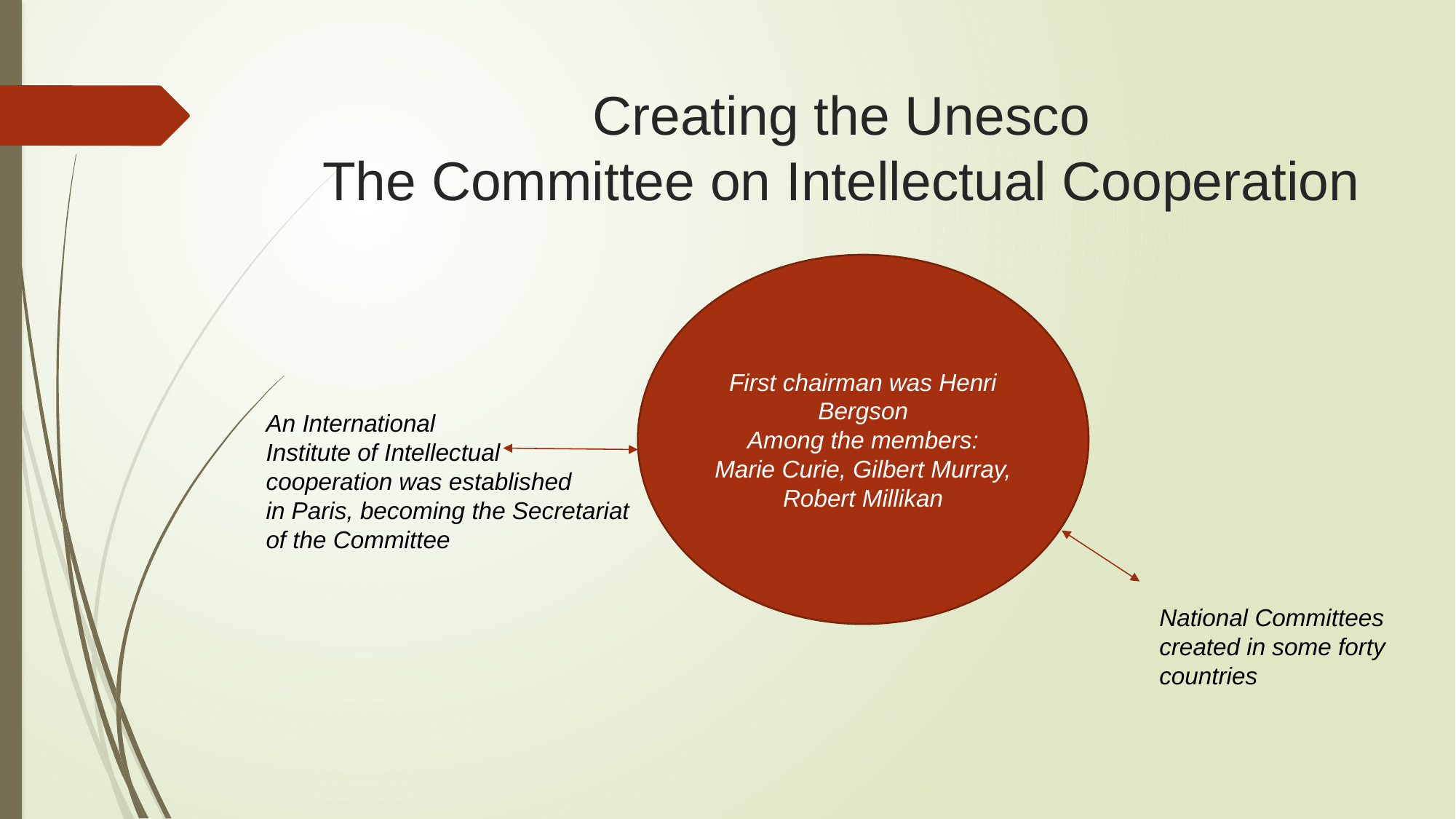

# Creating the Unesco The Committee on Intellectual Cooperation

First chairman was Henri Bergson
Among the members: Marie Curie, Gilbert Murray, Robert Millikan
An International
Institute of Intellectual
cooperation was established
in Paris, becoming the Secretariat
of the Committee
National Committees
created in some forty
countries